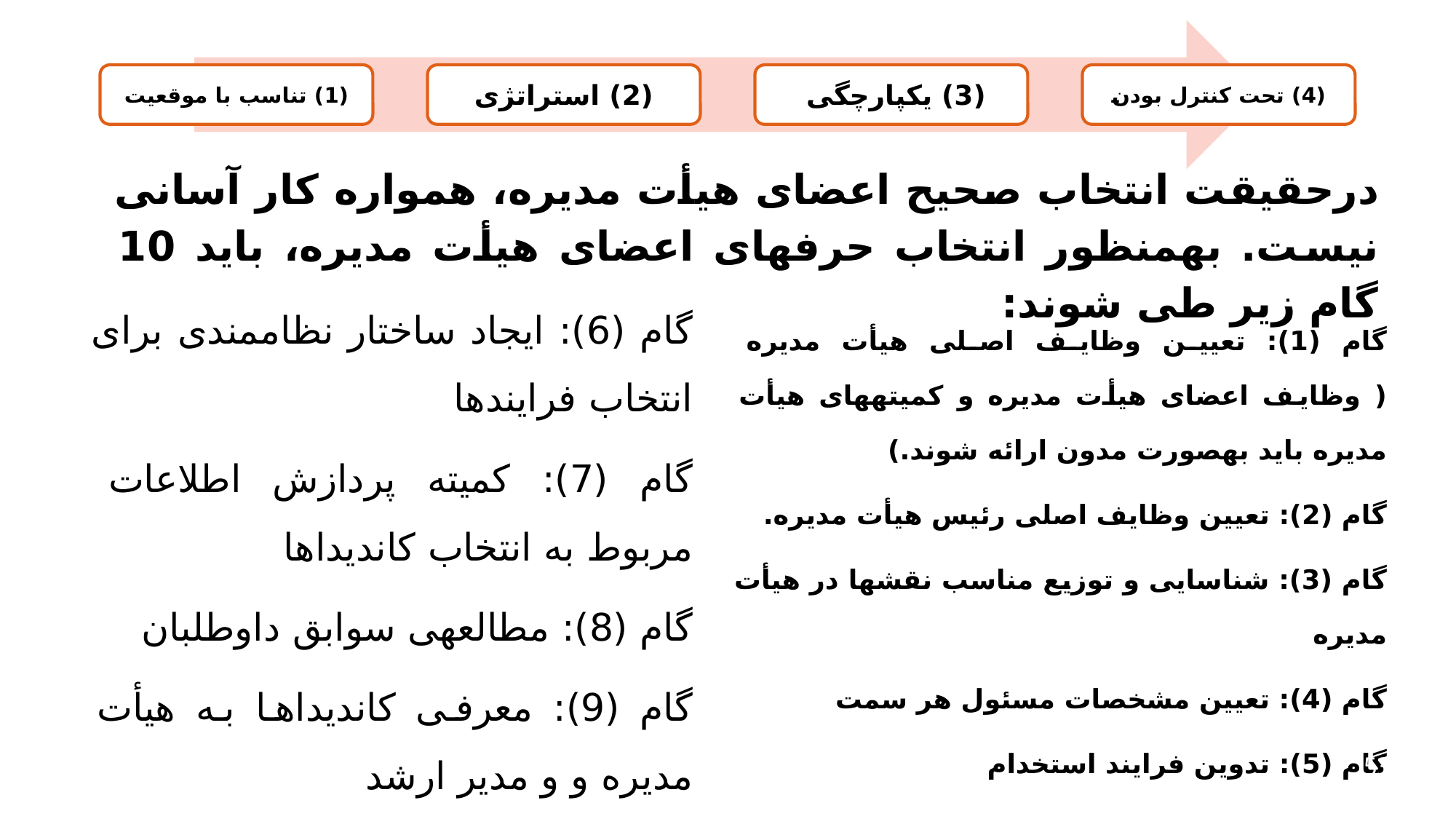

درحقیقت انتخاب صحیح اعضای هیأت مدیره، همواره کار آسانی نیست. به­منظور انتخاب حرفه­ای اعضای هیأت مدیره، باید 10 گام زیر طی شوند:
گام (6): ایجاد ساختار نظام­مندی برای انتخاب فرایندها
گام (7): کمیته پردازش اطلاعات مربوط به انتخاب کاندیداها
گام (8): مطالعه­ی سوابق داوطلبان
گام (9): معرفی کاندیداها به هیأت مدیره و و مدیر ارشد
گام (10): معرفی رئیس جدید (انتخاب هیأت مدیره‌ی حرفه‌ای با تعیین رئیس هیأت مدیره پایان می یابد.)
گام (1): تعیین وظایف اصلی هیأت مدیره ( وظایف اعضای هیأت مدیره و کمیته­های هیأت مدیره باید به­صورت مدون ارائه شوند.)
گام (2): تعیین وظایف اصلی رئیس هیأت مدیره.
گام (3): شناسایی و توزیع مناسب نقش­ها در هیأت مدیره
گام (4): تعیین مشخصات مسئول هر سمت
گام (5): تدوین فرایند استخدام
53